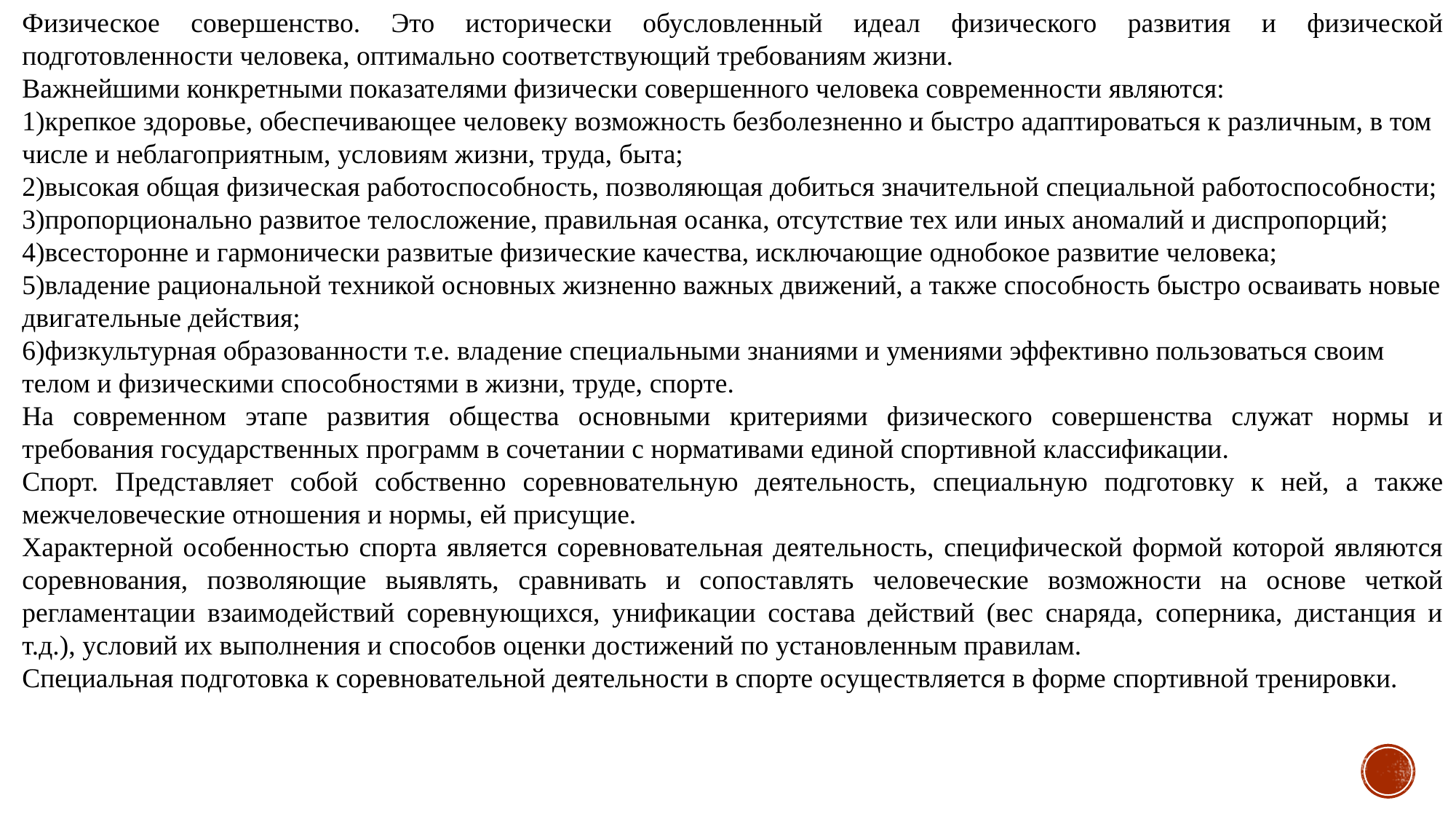

Физическое совершенство. Это исторически обусловленный идеал физического развития и физической подготовленности человека, оптимально соответствующий требованиям жизни.
Важнейшими конкретными показателями физически совершенного человека современности являются:
1)крепкое здоровье, обеспечивающее человеку возможность безболезненно и быстро адаптироваться к различным, в том
числе и неблагоприятным, условиям жизни, труда, быта;
2)высокая общая физическая работоспособность, позволяющая добиться значительной специальной работоспособности;
3)пропорционально развитое телосложение, правильная осанка, отсутствие тех или иных аномалий и диспропорций;
4)всесторонне и гармонически развитые физические качества, исключающие однобокое развитие человека;
5)владение рациональной техникой основных жизненно важных движений, а также способность быстро осваивать новые
двигательные действия;
6)физкультурная образованности т.е. владение специальными знаниями и умениями эффективно пользоваться своим
телом и физическими способностями в жизни, труде, спорте.
На современном этапе развития общества основными критериями физического совершенства служат нормы и требования государственных программ в сочетании с нормативами единой спортивной классификации.
Спорт. Представляет собой собственно соревновательную деятельность, специальную подготовку к ней, а также межчеловеческие отношения и нормы, ей присущие.
Характерной особенностью спорта является соревновательная деятельность, специфической формой которой являются соревнования, позволяющие выявлять, сравнивать и сопоставлять человеческие возможности на основе четкой регламентации взаимодействий соревнующихся, унификации состава действий (вес снаряда, соперника, дистанция и т.д.), условий их выполнения и способов оценки достижений по установленным правилам.
Специальная подготовка к соревновательной деятельности в спорте осуществляется в форме спортивной тренировки.